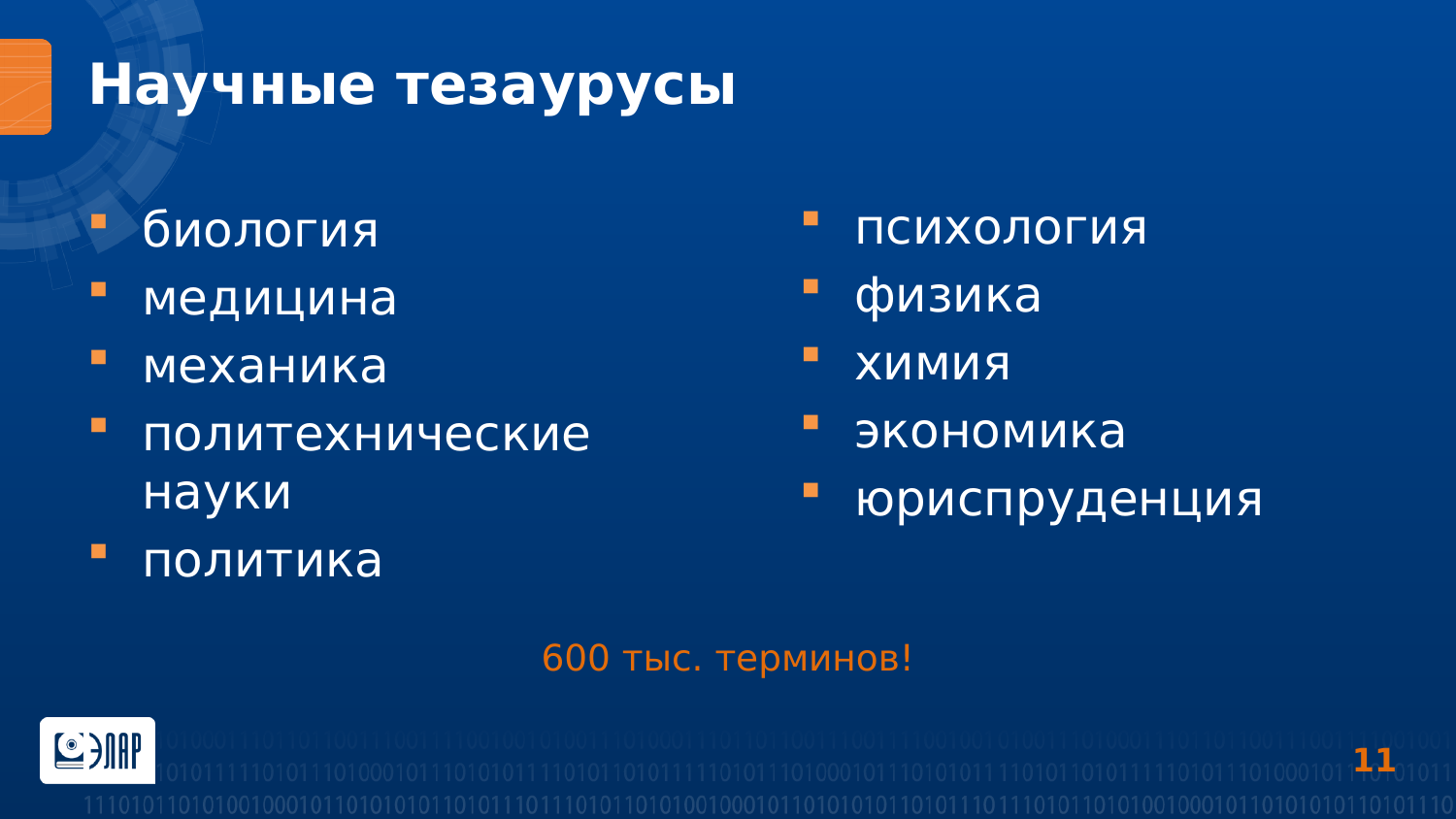

# Научные тезаурусы
психология
физика
химия
экономика
юриспруденция
биология
медицина
механика
политехнические науки
политика
600 тыс. терминов!
11